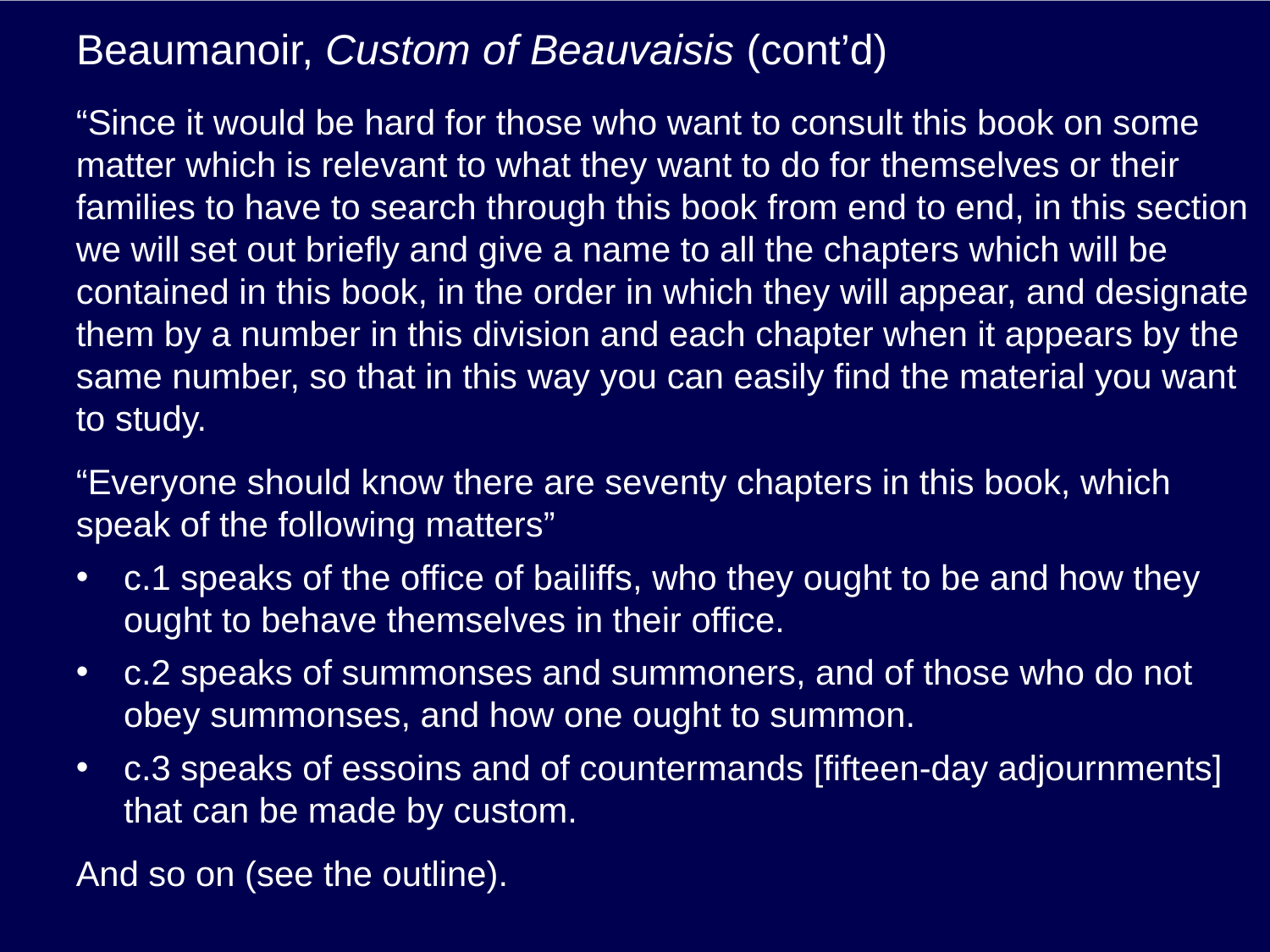

# Beaumanoir, Custom of Beauvaisis (cont’d)
“Since it would be hard for those who want to consult this book on some matter which is relevant to what they want to do for themselves or their families to have to search through this book from end to end, in this section we will set out briefly and give a name to all the chapters which will be contained in this book, in the order in which they will appear, and designate them by a number in this division and each chapter when it appears by the same number, so that in this way you can easily find the material you want to study.

“Everyone should know there are seventy chapters in this book, which speak of the following matters”

c.1 speaks of the office of bailiffs, who they ought to be and how they ought to behave themselves in their office.

c.2 speaks of summonses and summoners, and of those who do not obey summonses, and how one ought to summon.

c.3 speaks of essoins and of countermands [fifteen-day adjournments] that can be made by custom.

And so on (see the outline).